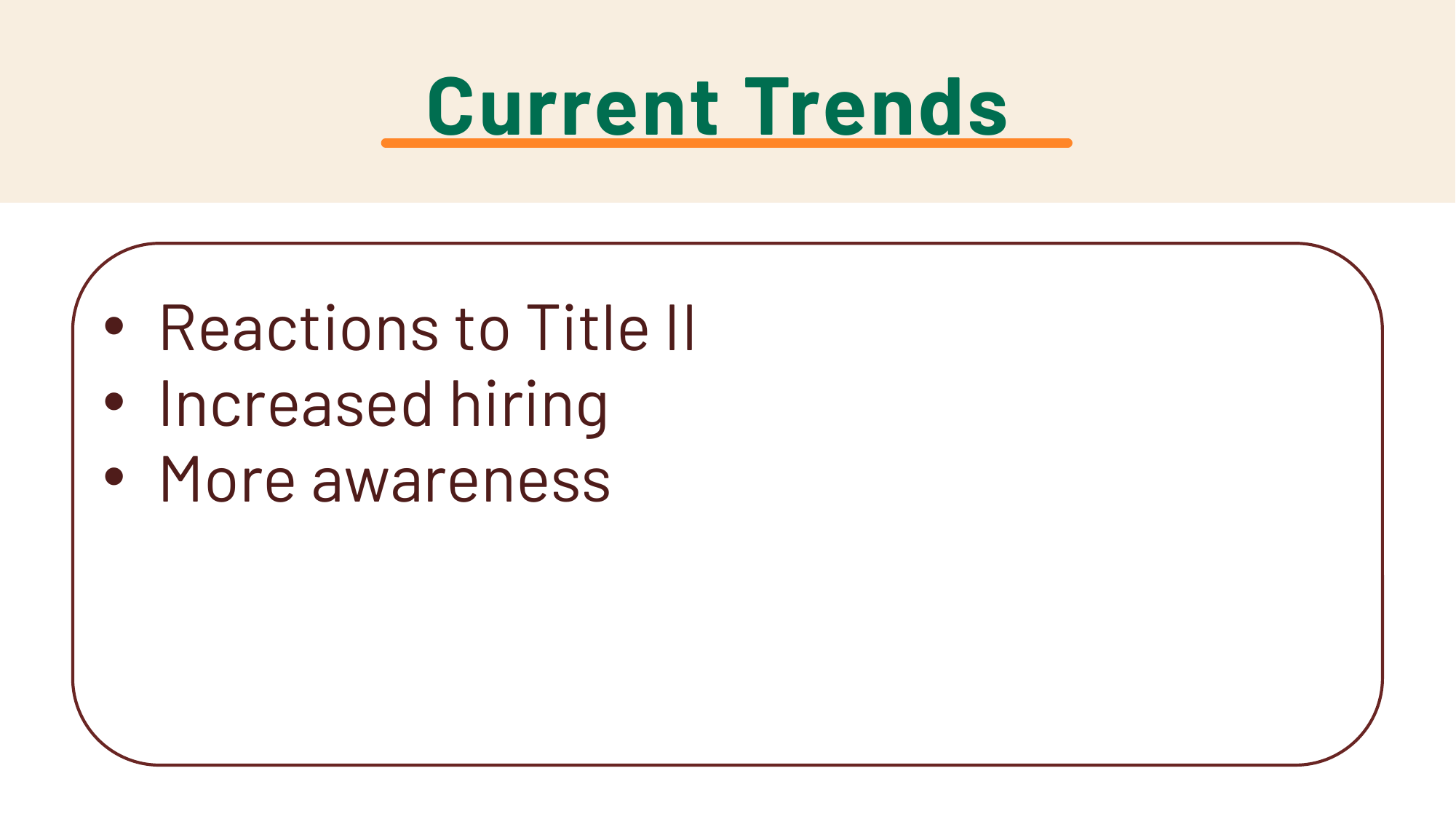

# Current Trends
Reactions to Title II
Increased hiring
More awareness